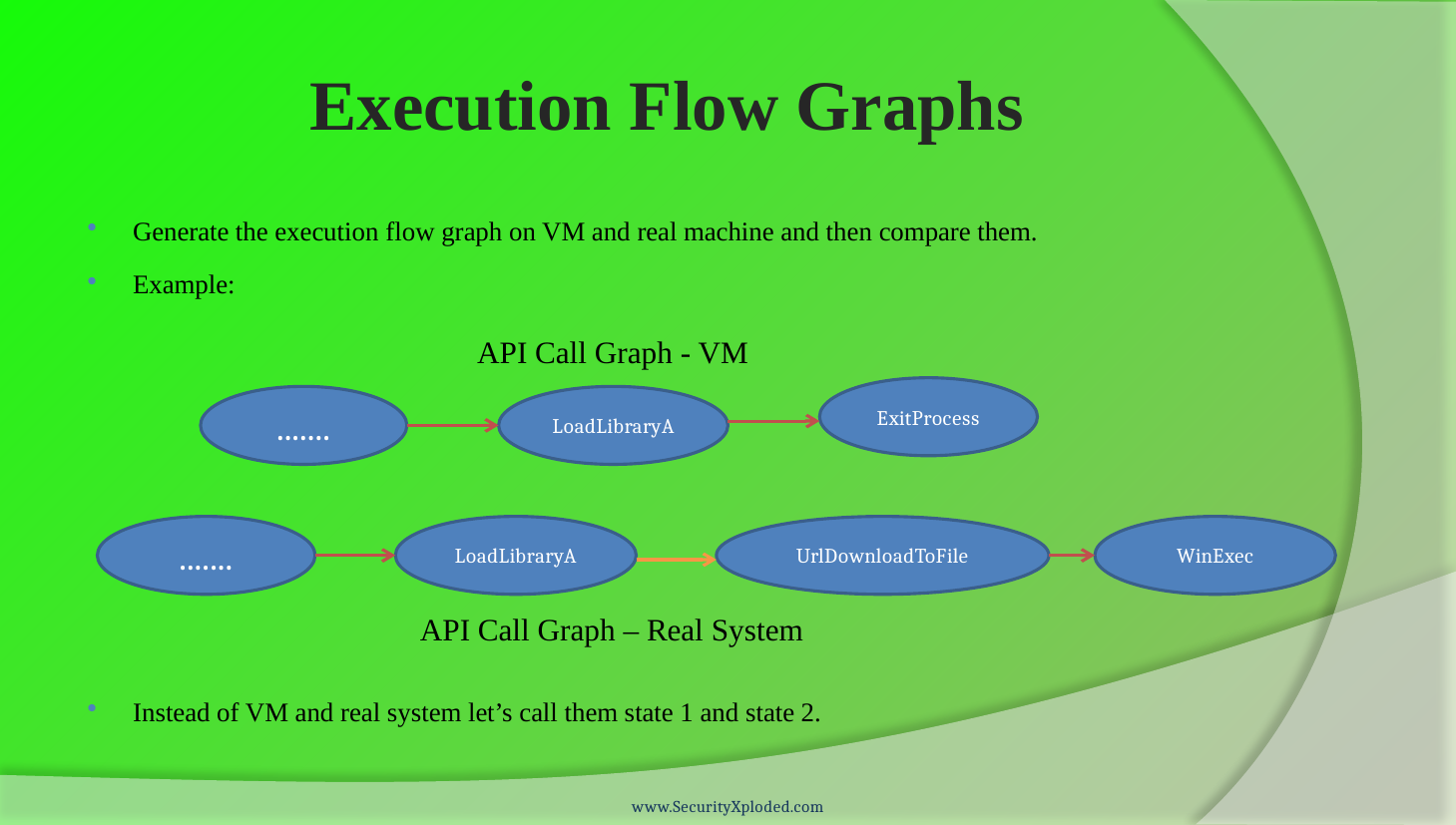

# Execution Flow Graphs
Generate the execution flow graph on VM and real machine and then compare them.
Example:

Instead of VM and real system let’s call them state 1 and state 2.
API Call Graph - VM
ExitProcess
.......
LoadLibraryA
.......
LoadLibraryA
UrlDownloadToFile
WinExec
API Call Graph – Real System
www.SecurityXploded.com